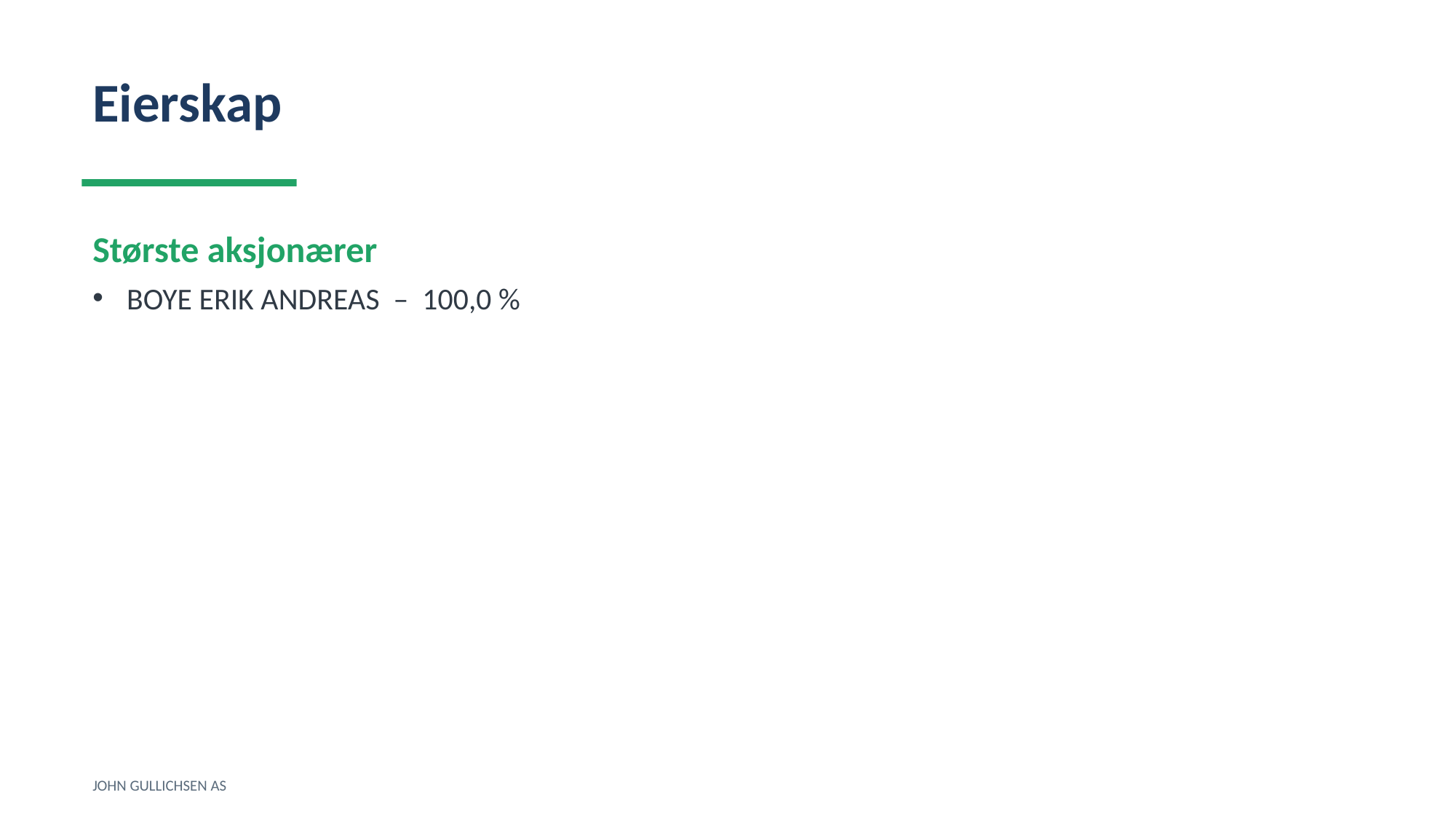

Eierskap

Største aksjonærer
BOYE ERIK ANDREAS  –  100,0 %
JOHN GULLICHSEN AS